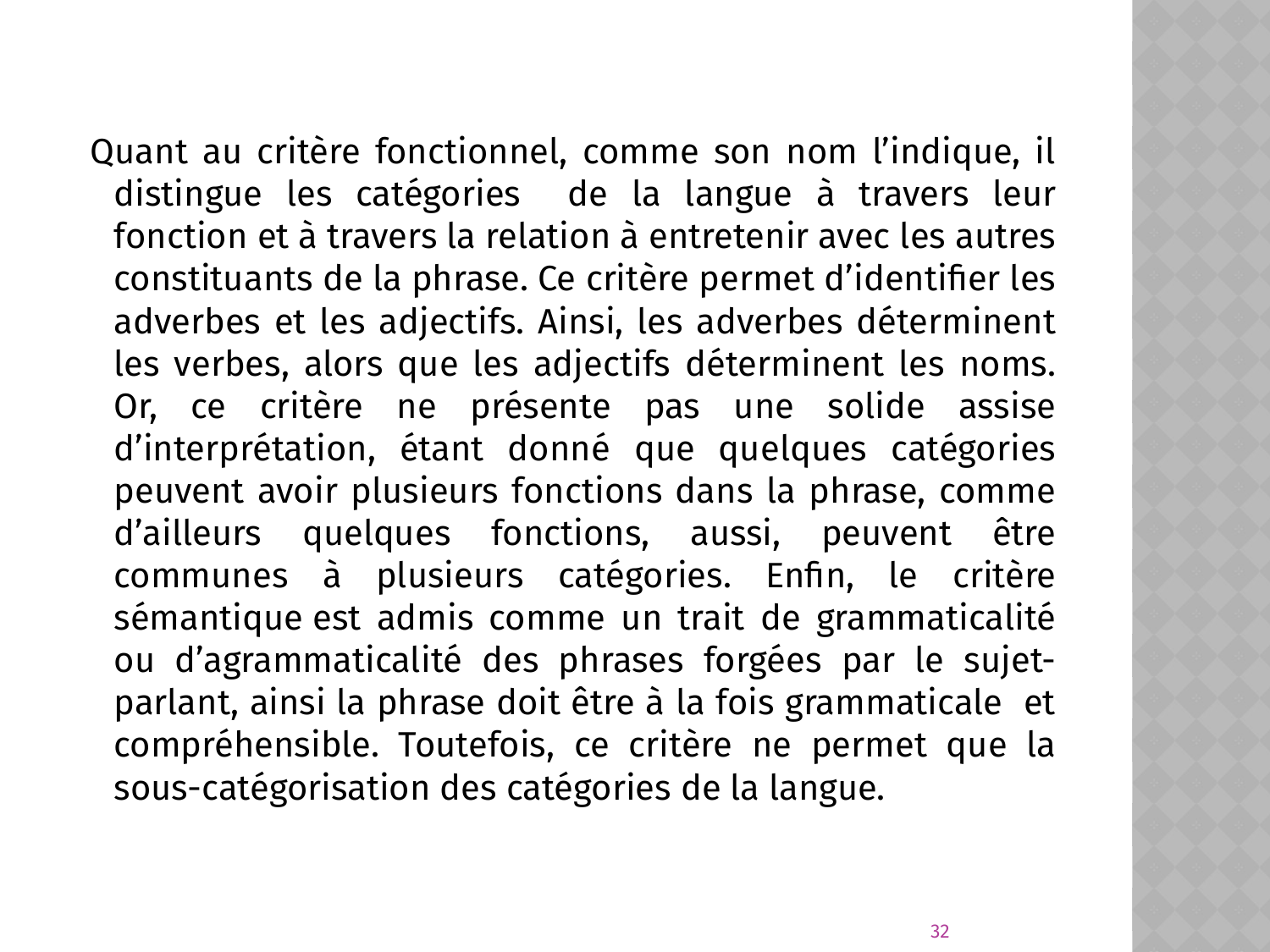

Quant au critère fonctionnel, comme son nom l’indique, il distingue les catégories  de la langue à travers leur fonction et à travers la relation à entretenir avec les autres constituants de la phrase. Ce critère permet d’identifier les adverbes et les adjectifs. Ainsi, les adverbes déterminent les verbes, alors que les adjectifs déterminent les noms. Or, ce critère ne présente pas une solide assise d’interprétation, étant donné que quelques catégories peuvent avoir plusieurs fonctions dans la phrase, comme d’ailleurs quelques fonctions, aussi, peuvent être communes à plusieurs catégories. Enfin, le critère sémantique est admis comme un trait de grammaticalité ou d’agrammaticalité des phrases forgées par le sujet-parlant, ainsi la phrase doit être à la fois grammaticale  et compréhensible. Toutefois, ce critère ne permet que la sous-catégorisation des catégories de la langue.

32